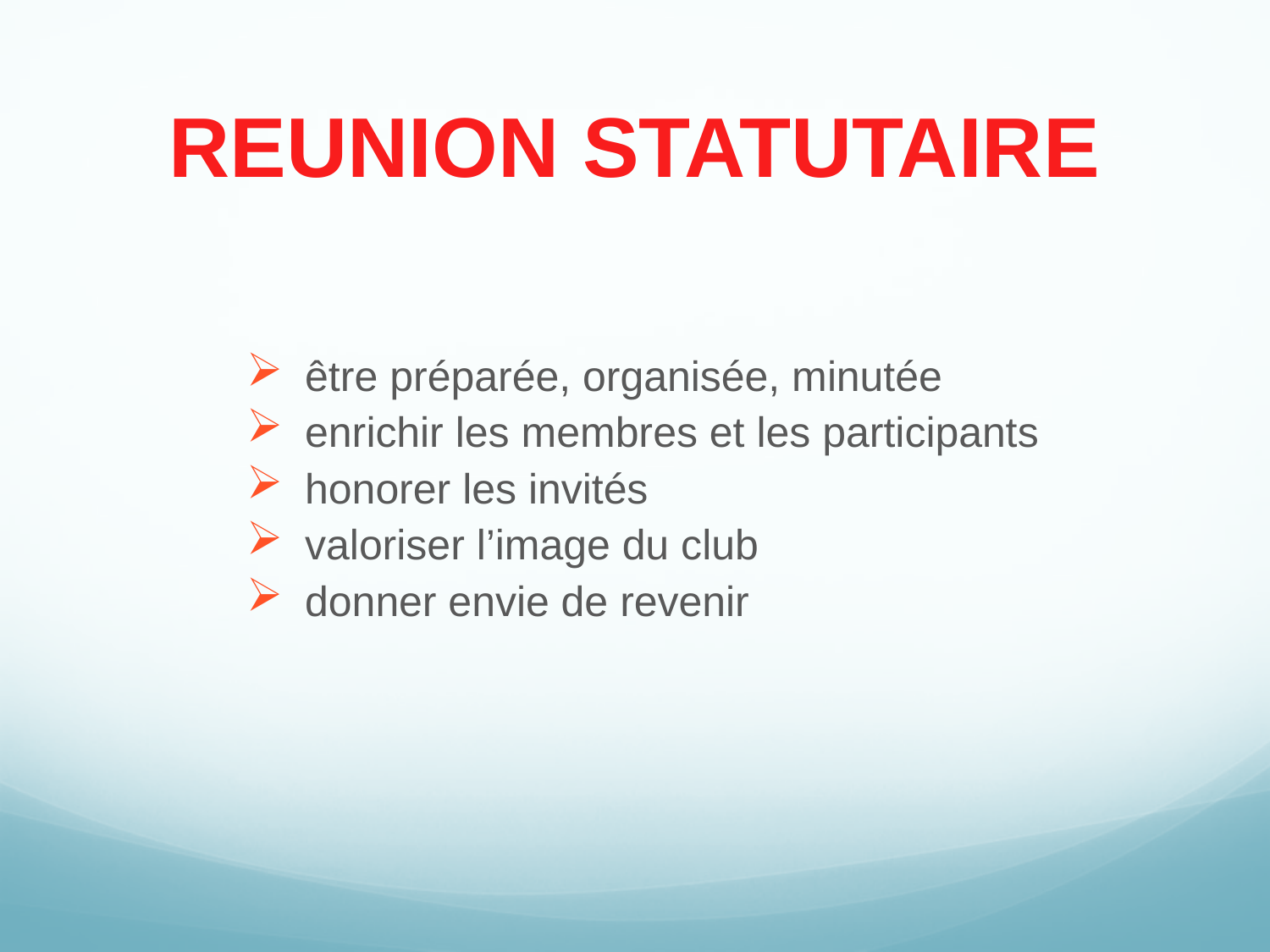

# REUNION STATUTAIRE

 être préparée, organisée, minutée
 enrichir les membres et les participants
 honorer les invités
 valoriser l’image du club
 donner envie de revenir